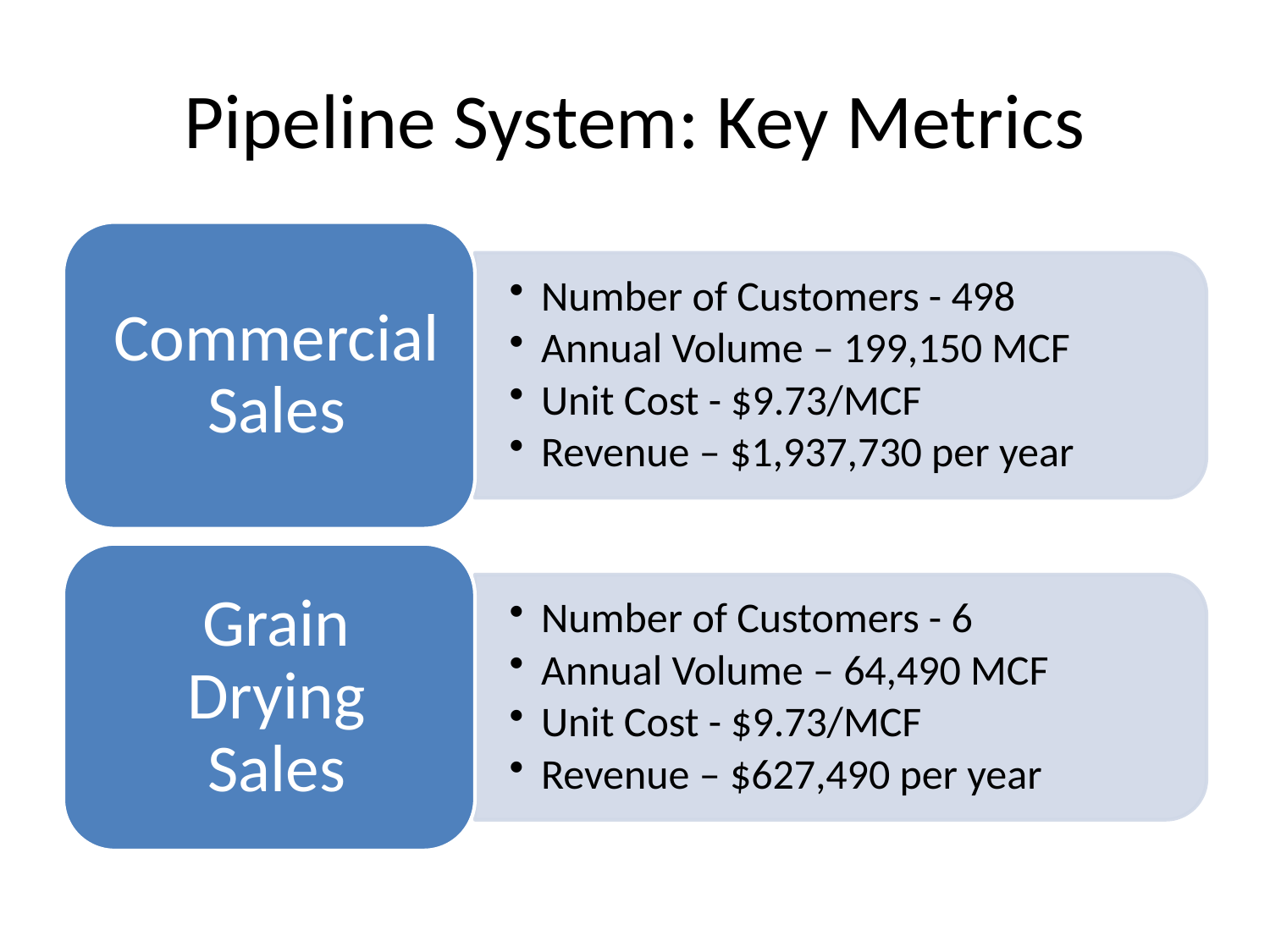

# Pipeline System: Key Metrics
Number of Customers - 498
Annual Volume – 199,150 MCF
Unit Cost - $9.73/MCF
Revenue – $1,937,730 per year
Commercial Sales
Number of Customers - 6
Annual Volume – 64,490 MCF
Unit Cost - $9.73/MCF
Revenue – $627,490 per year
Grain Drying Sales